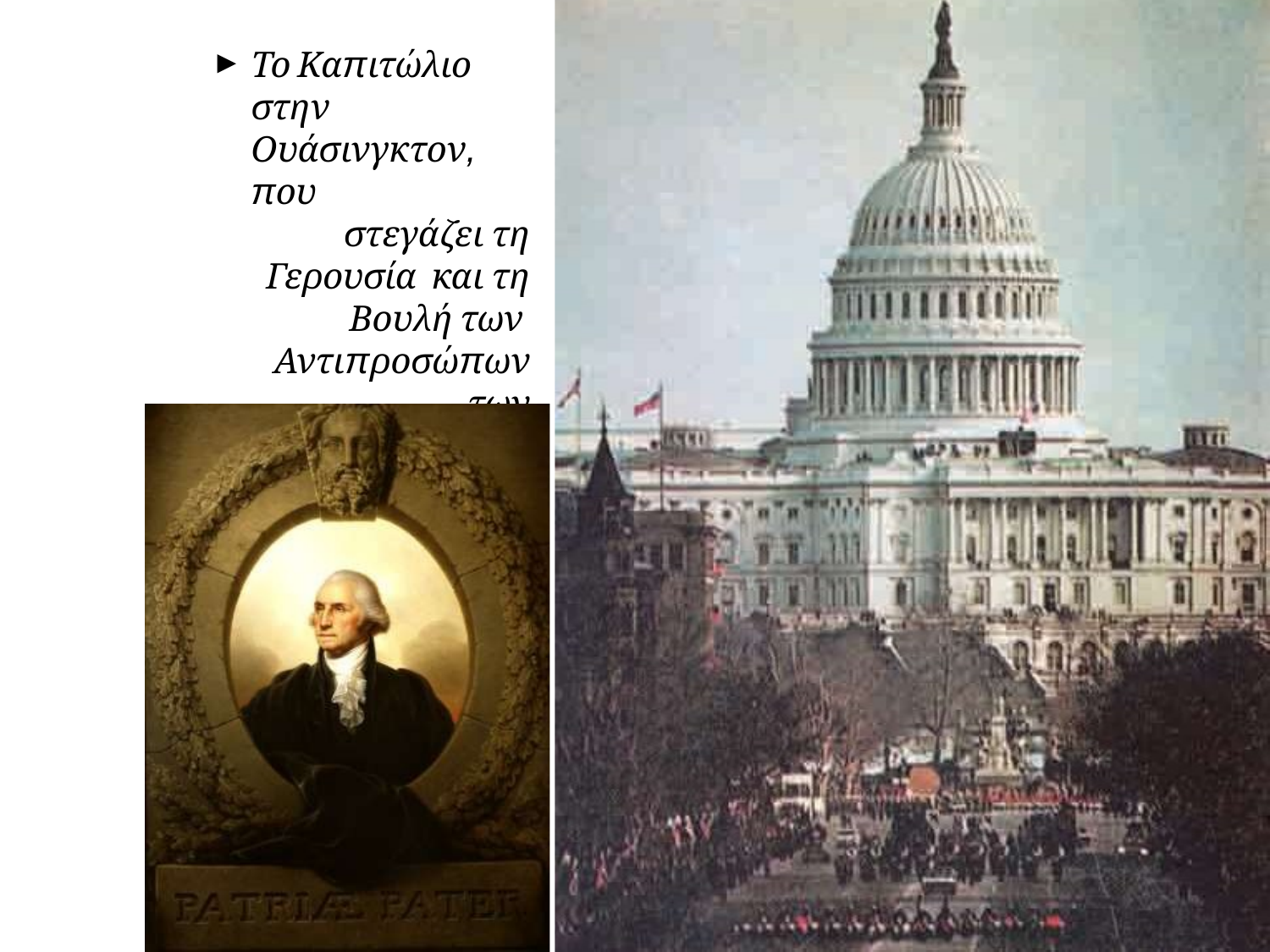

Το Καπιτώλιο στην  Ουάσινγκτον, που
στεγάζει τη Γερουσία  και τη Βουλή των  Αντιπροσώπων των
ΗΠΑ. Άρχισε να  χτίζεται το 1793 και
τέλειωσε το 1811.